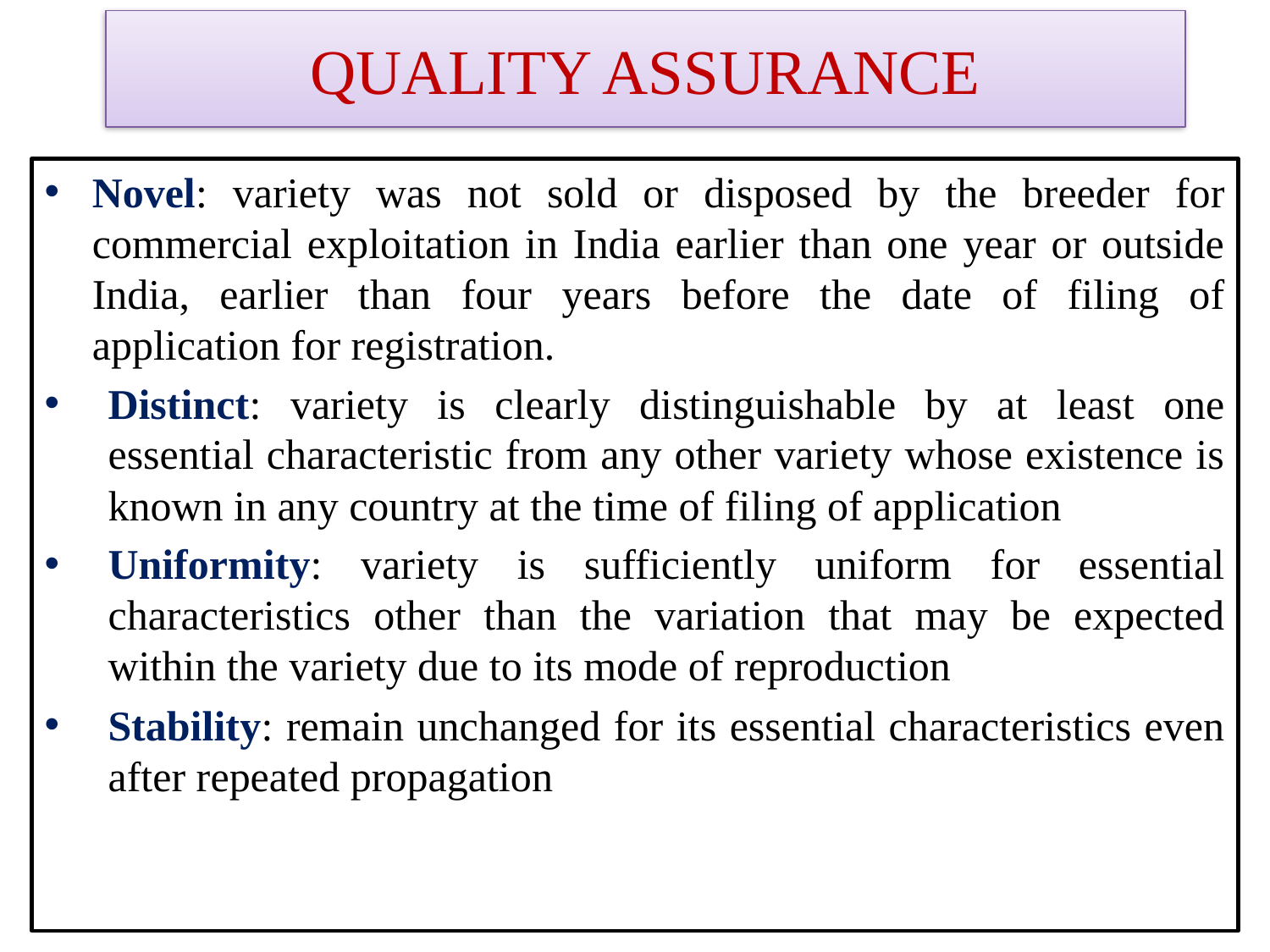

# QUALITY ASSURANCE
Novel: variety was not sold or disposed by the breeder for commercial exploitation in India earlier than one year or outside India, earlier than four years before the date of filing of application for registration.
Distinct: variety is clearly distinguishable by at least one essential characteristic from any other variety whose existence is known in any country at the time of filing of application
Uniformity: variety is sufficiently uniform for essential characteristics other than the variation that may be expected within the variety due to its mode of reproduction
Stability: remain unchanged for its essential characteristics even after repeated propagation